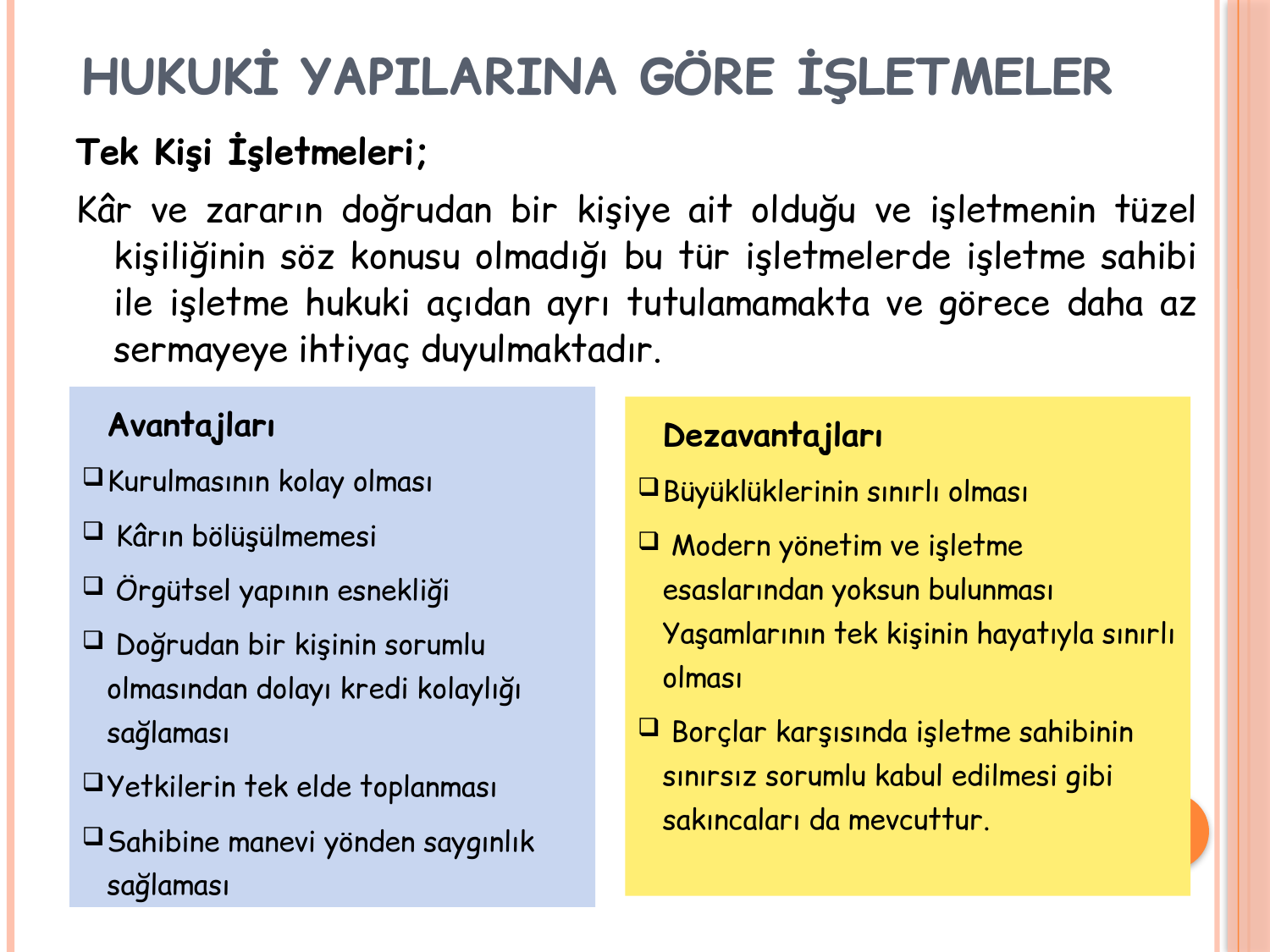

# HUKUKİ YAPILARINA GÖRE İŞLETMELER
Tek Kişi İşletmeleri;
Kâr ve zararın doğrudan bir kişiye ait olduğu ve işletmenin tüzel kişiliğinin söz konusu olmadığı bu tür işletmelerde işletme sahibi ile işletme hukuki açıdan ayrı tutulamamakta ve görece daha az sermayeye ihtiyaç duyulmaktadır.
Avantajları
Kurulmasının kolay olması
 Kârın bölüşülmemesi
 Örgütsel yapının esnekliği
 Doğrudan bir kişinin sorumlu olmasından dolayı kredi kolaylığı sağlaması
Yetkilerin tek elde toplanması
Sahibine manevi yönden saygınlık sağlaması
Dezavantajları
Büyüklüklerinin sınırlı olması
 Modern yönetim ve işletme esaslarından yoksun bulunması Yaşamlarının tek kişinin hayatıyla sınırlı olması
 Borçlar karşısında işletme sahibinin sınırsız sorumlu kabul edilmesi gibi sakıncaları da mevcuttur.